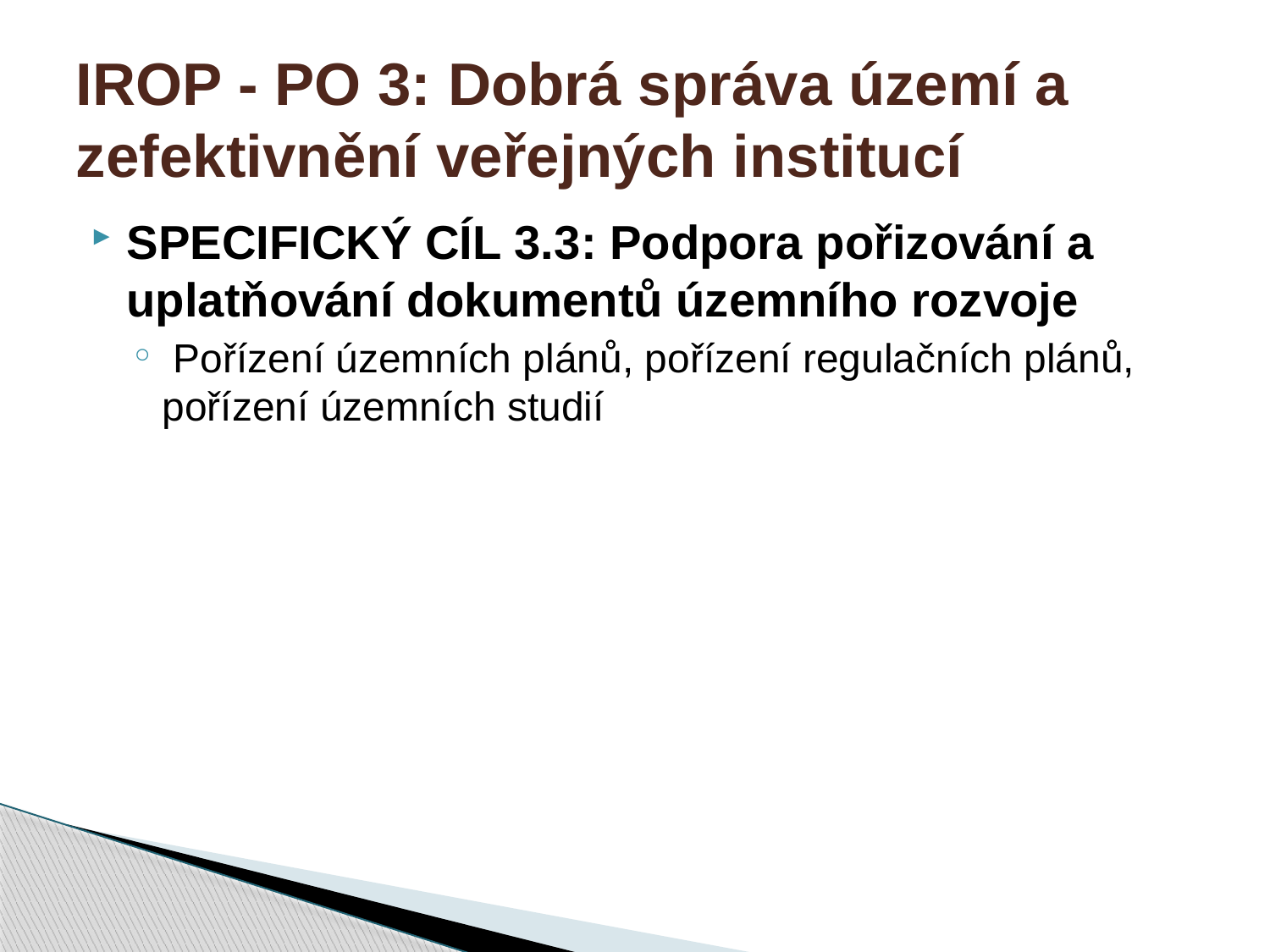

# IROP - PO 3: Dobrá správa území a zefektivnění veřejných institucí
SPECIFICKÝ CÍL 3.3: Podpora pořizování a uplatňování dokumentů územního rozvoje
 Pořízení územních plánů, pořízení regulačních plánů, pořízení územních studií